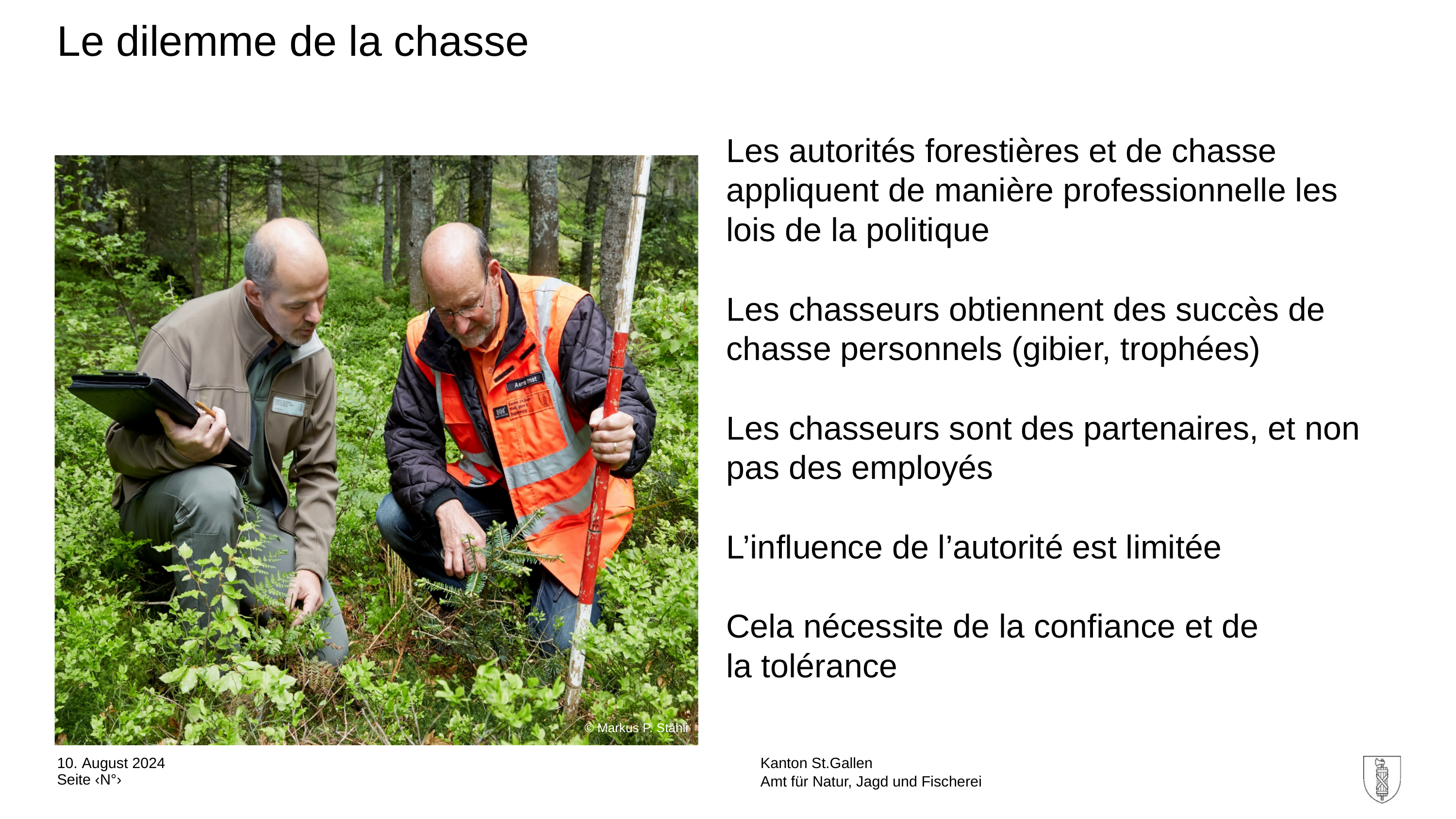

Le dilemme de la chasse
Les autorités forestières et de chasse appliquent de manière professionnelle les lois de la politique

Les chasseurs obtiennent des succès de chasse personnels (gibier, trophées)

Les chasseurs sont des partenaires, et non pas des employés

L’influence de l’autorité est limitée

Cela nécessite de la confiance et de
la tolérance

© Markus P. Stähli
10. August 2024
Kanton St.Gallen

Seite ‹N°›
Amt für Natur, Jagd und Fischerei